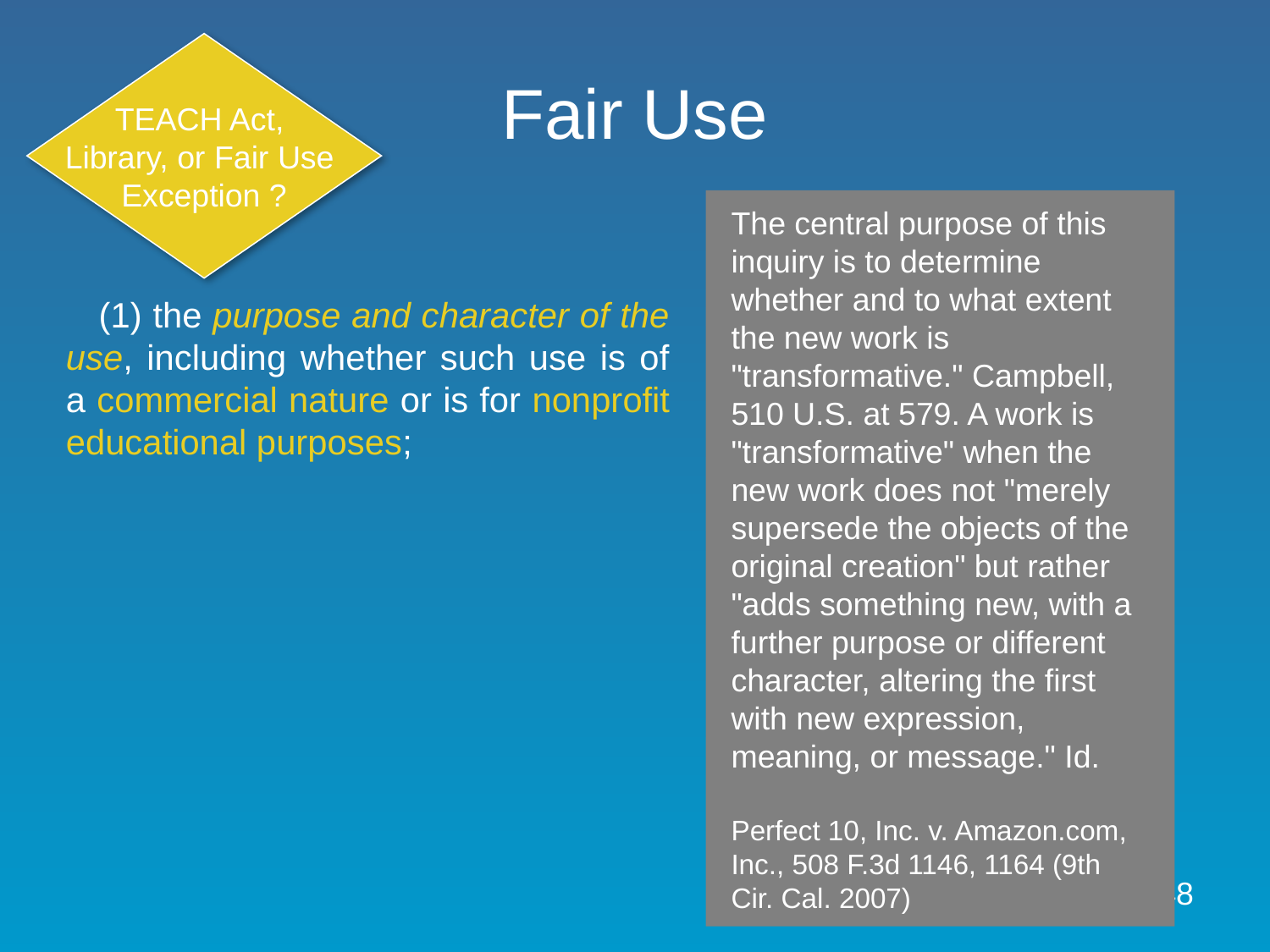

# Fair Use
TEACH Act,
Library, or Fair Use
Exception ?
The central purpose of this inquiry is to determine whether and to what extent the new work is "transformative." Campbell, 510 U.S. at 579. A work is "transformative" when the new work does not "merely supersede the objects of the original creation" but rather "adds something new, with a further purpose or different character, altering the first with new expression, meaning, or message." Id.
Perfect 10, Inc. v. Amazon.com, Inc., 508 F.3d 1146, 1164 (9th Cir. Cal. 2007)
   (1) the purpose and character of the use, including whether such use is of a commercial nature or is for nonprofit educational purposes;
48